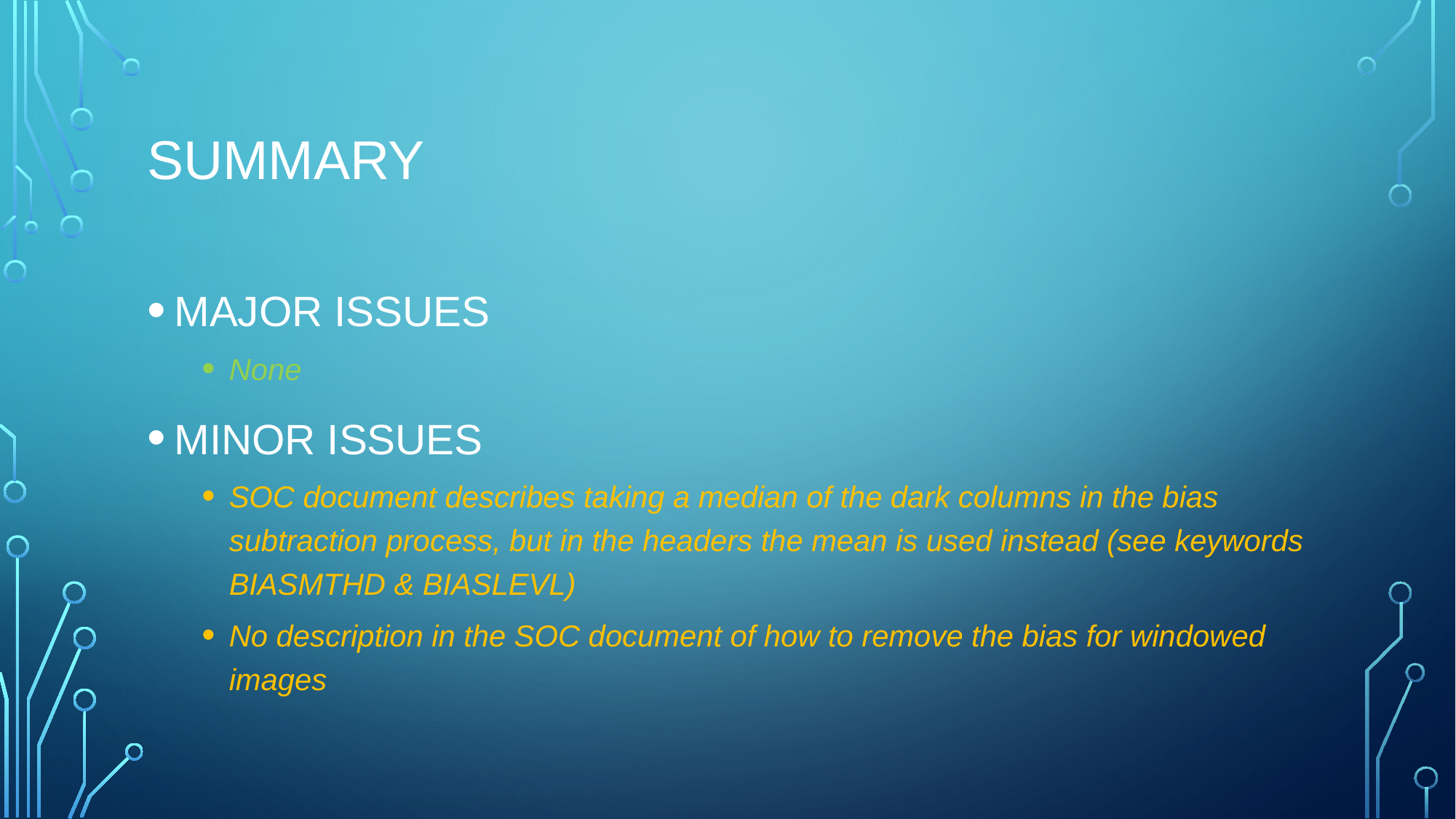

# Summary
MAJOR ISSUES
None
MINOR ISSUES
SOC document describes taking a median of the dark columns in the bias subtraction process, but in the headers the mean is used instead (see keywords BIASMTHD & BIASLEVL)
No description in the SOC document of how to remove the bias for windowed images